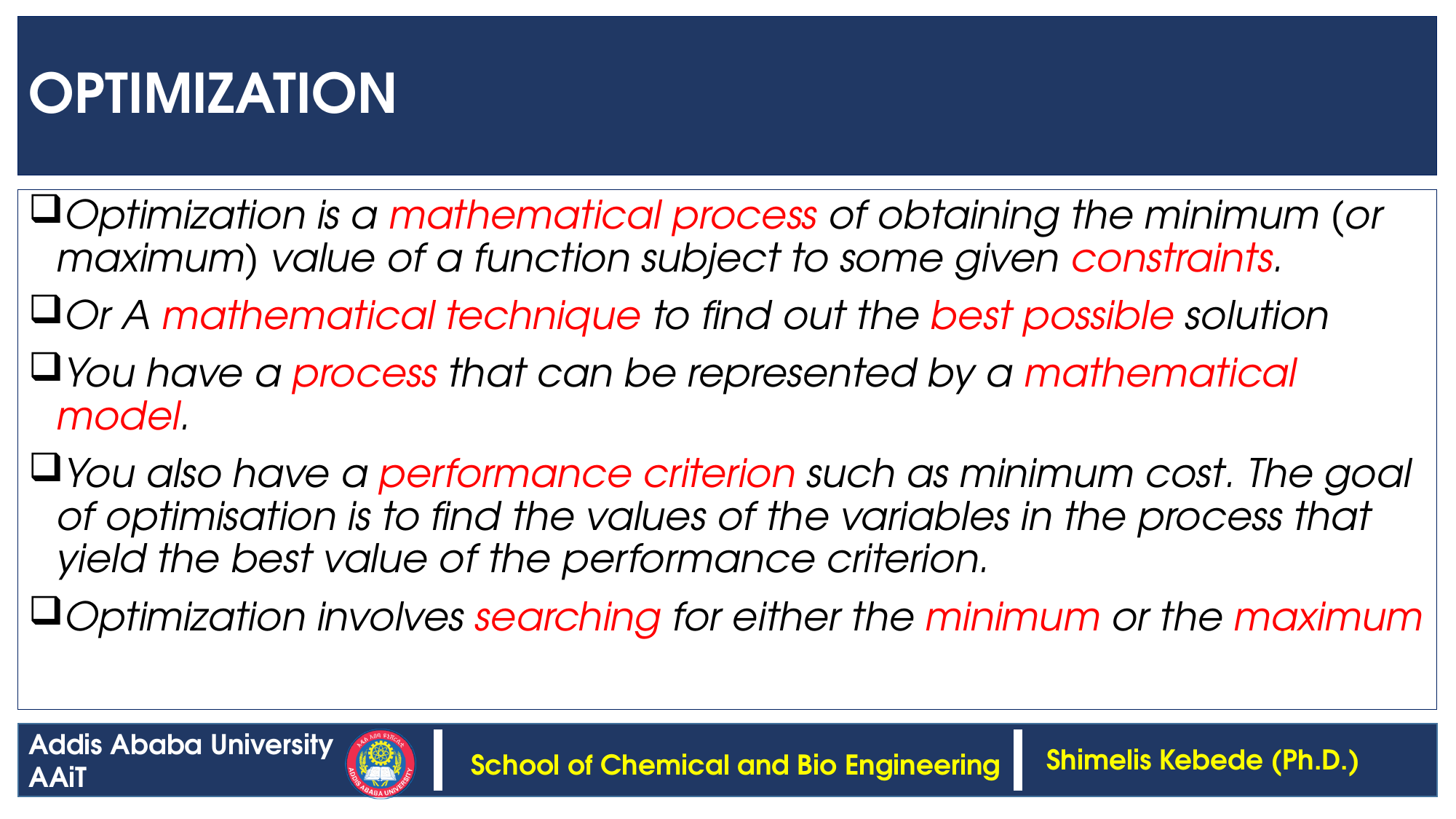

# OPTIMIZATION
Optimization is a mathematical process of obtaining the minimum (or maximum) value of a function subject to some given constraints.
Or A mathematical technique to find out the best possible solution
You have a process that can be represented by a mathematical model.
You also have a performance criterion such as minimum cost. The goal of optimisation is to find the values of the variables in the process that yield the best value of the performance criterion.
Optimization involves searching for either the minimum or the maximum